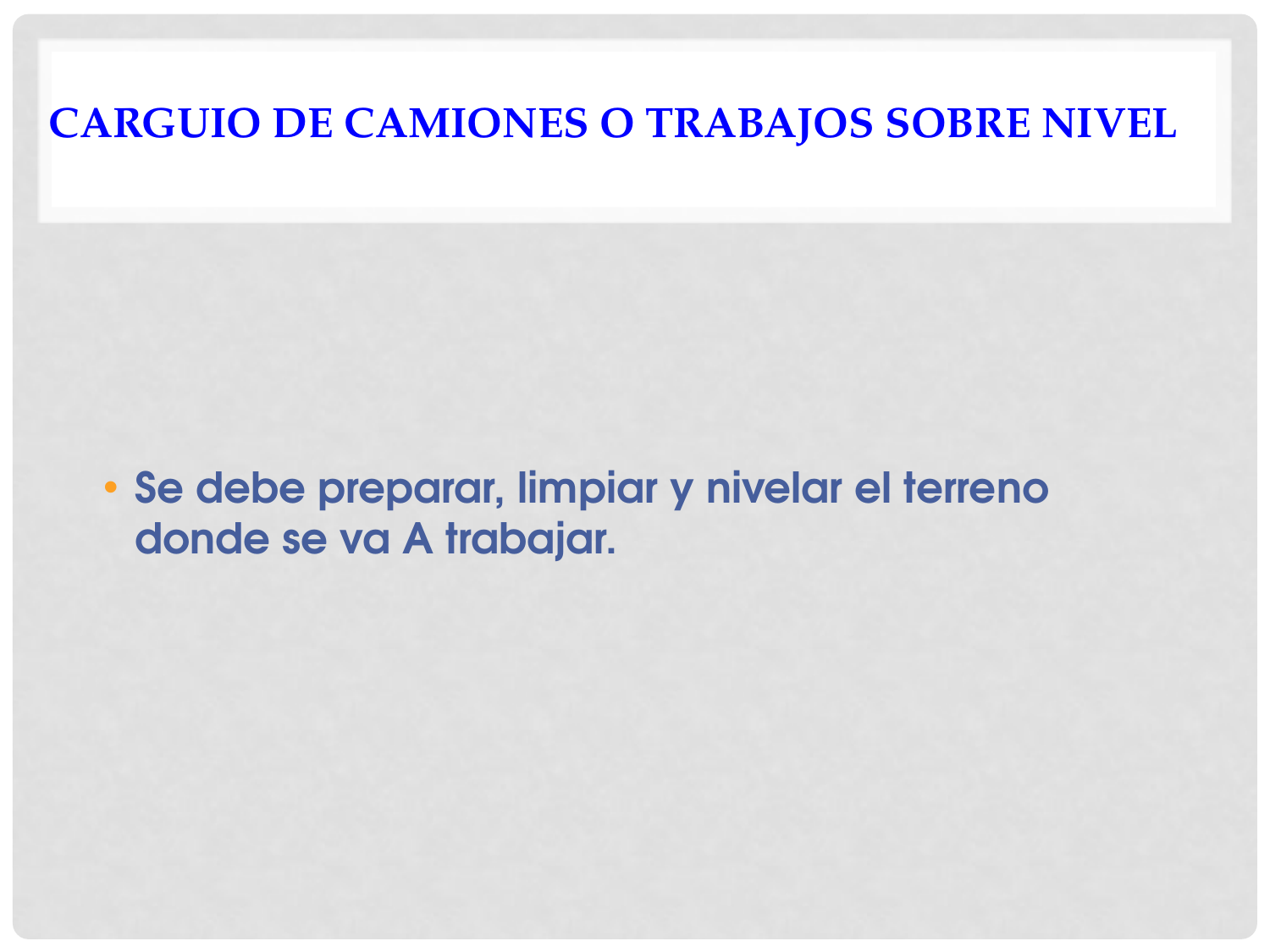

# CARGUIO DE CAMIONES O TRABAJOS SOBRE NIVEL
Se debe preparar, limpiar y nivelar el terreno donde se va A trabajar.